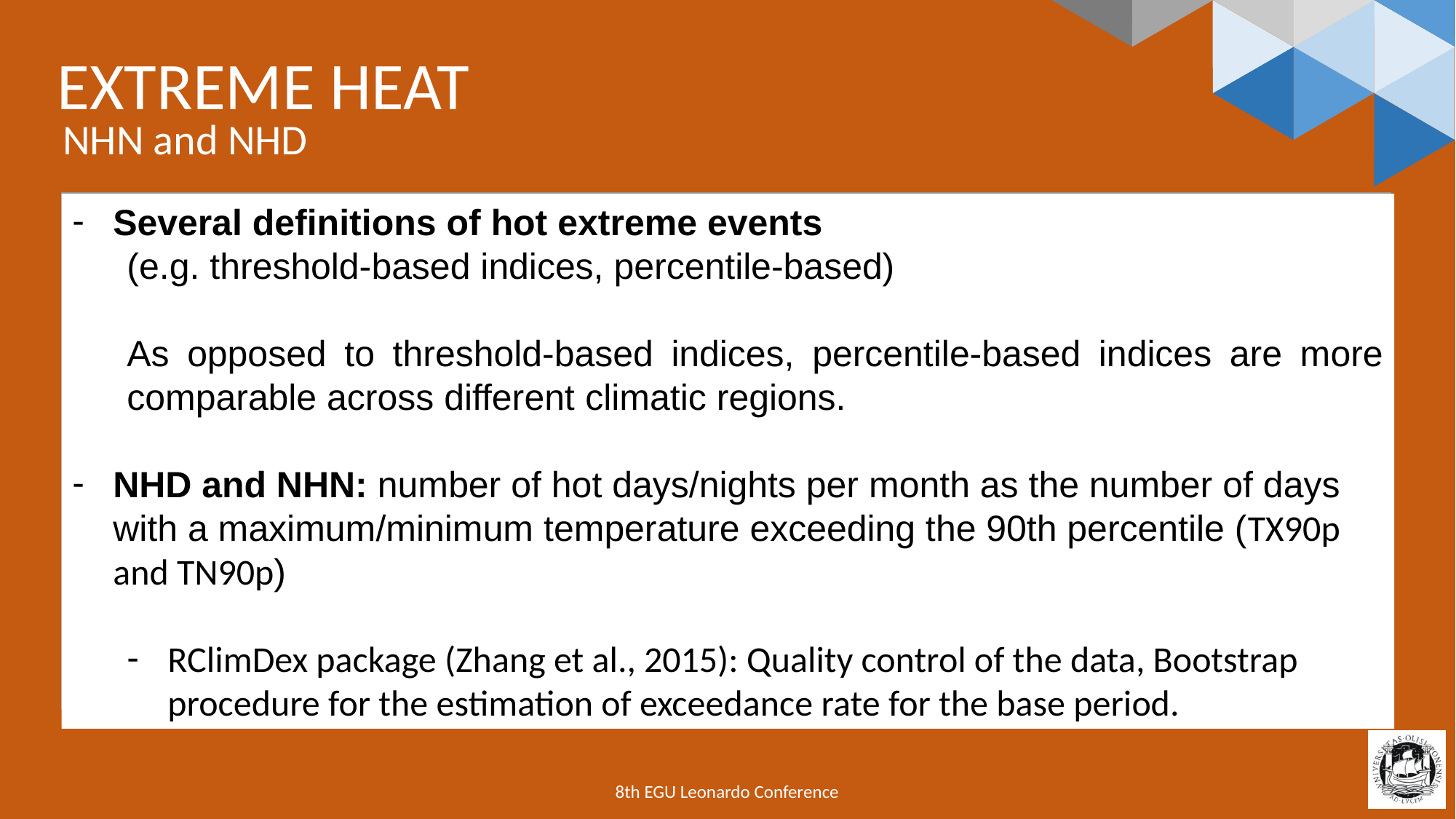

# EXTREME HEAT
NHN and NHD
Several definitions of hot extreme events
(e.g. threshold-based indices, percentile-based)

As opposed to threshold-based indices, percentile-based indices are more comparable across different climatic regions.

NHD and NHN: number of hot days/nights per month as the number of days with a maximum/minimum temperature exceeding the 90th percentile (TX90p and TN90p)

RClimDex package (Zhang et al., 2015): Quality control of the data, Bootstrap procedure for the estimation of exceedance rate for the base period.
8th EGU Leonardo Conference